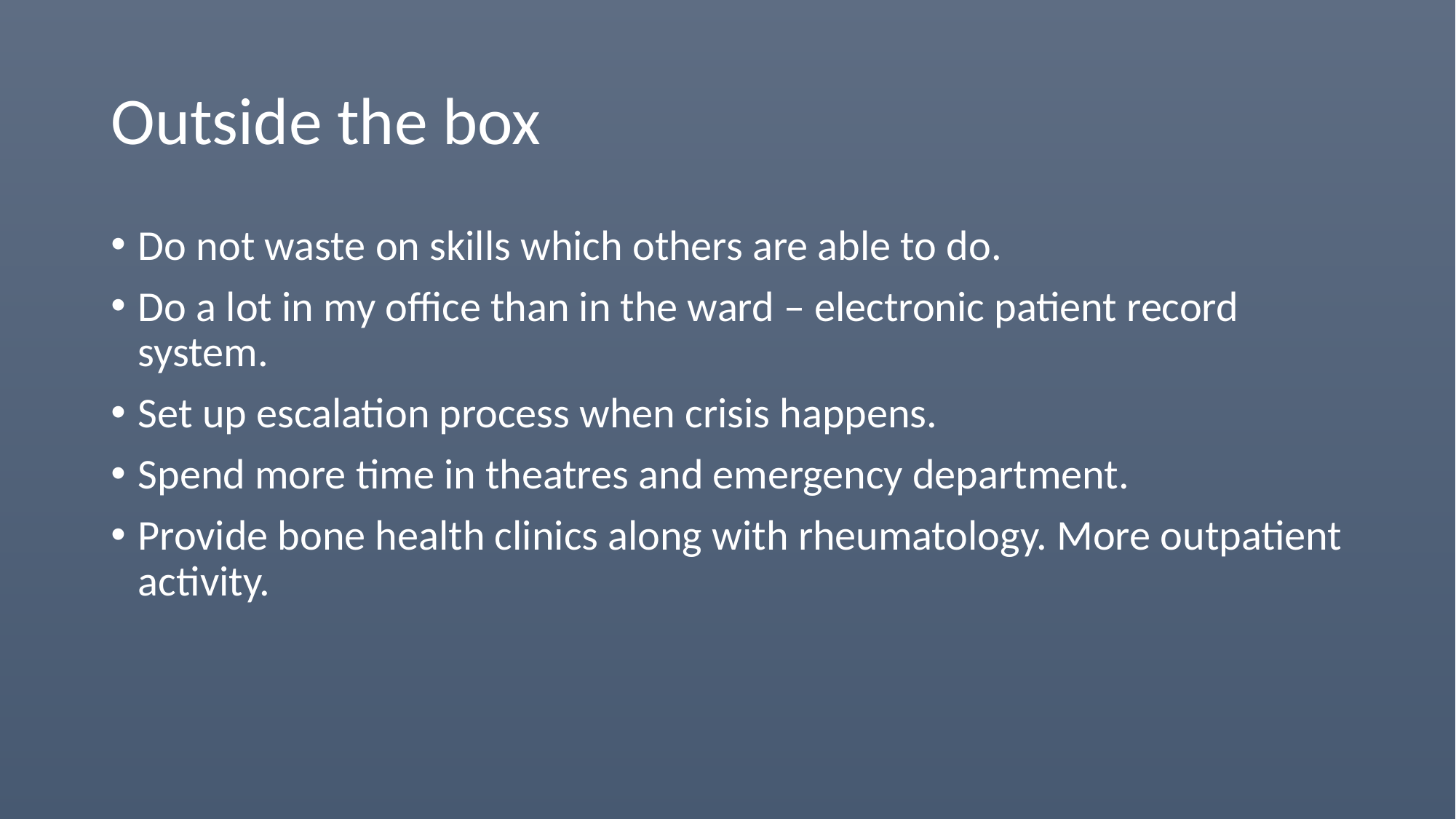

# Outside the box
Do not waste on skills which others are able to do.
Do a lot in my office than in the ward – electronic patient record system.
Set up escalation process when crisis happens.
Spend more time in theatres and emergency department.
Provide bone health clinics along with rheumatology. More outpatient activity.